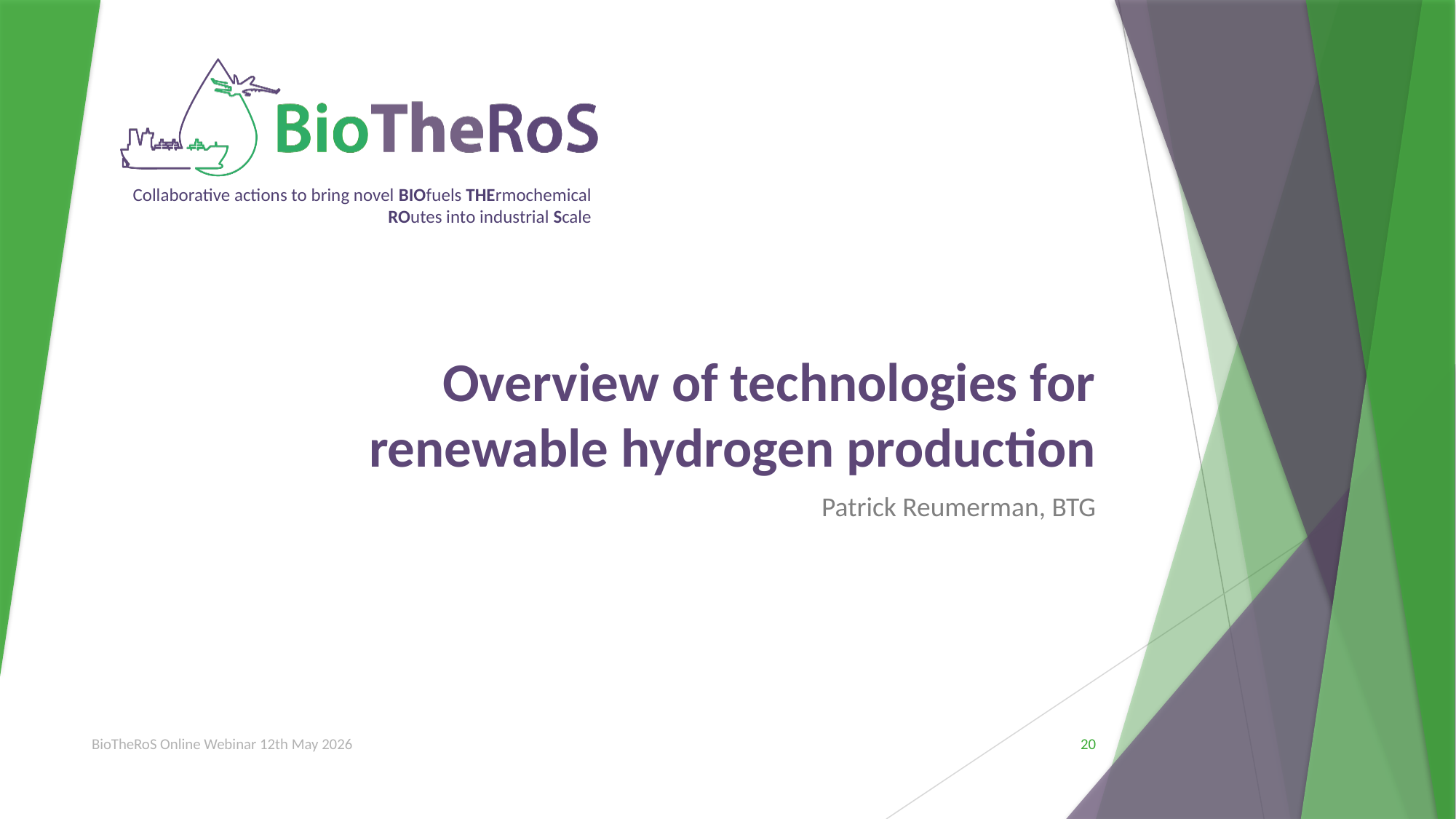

# Overview of technologies for renewable hydrogen production
Patrick Reumerman, BTG
BioTheRoS Online Webinar 12th May 2026
20